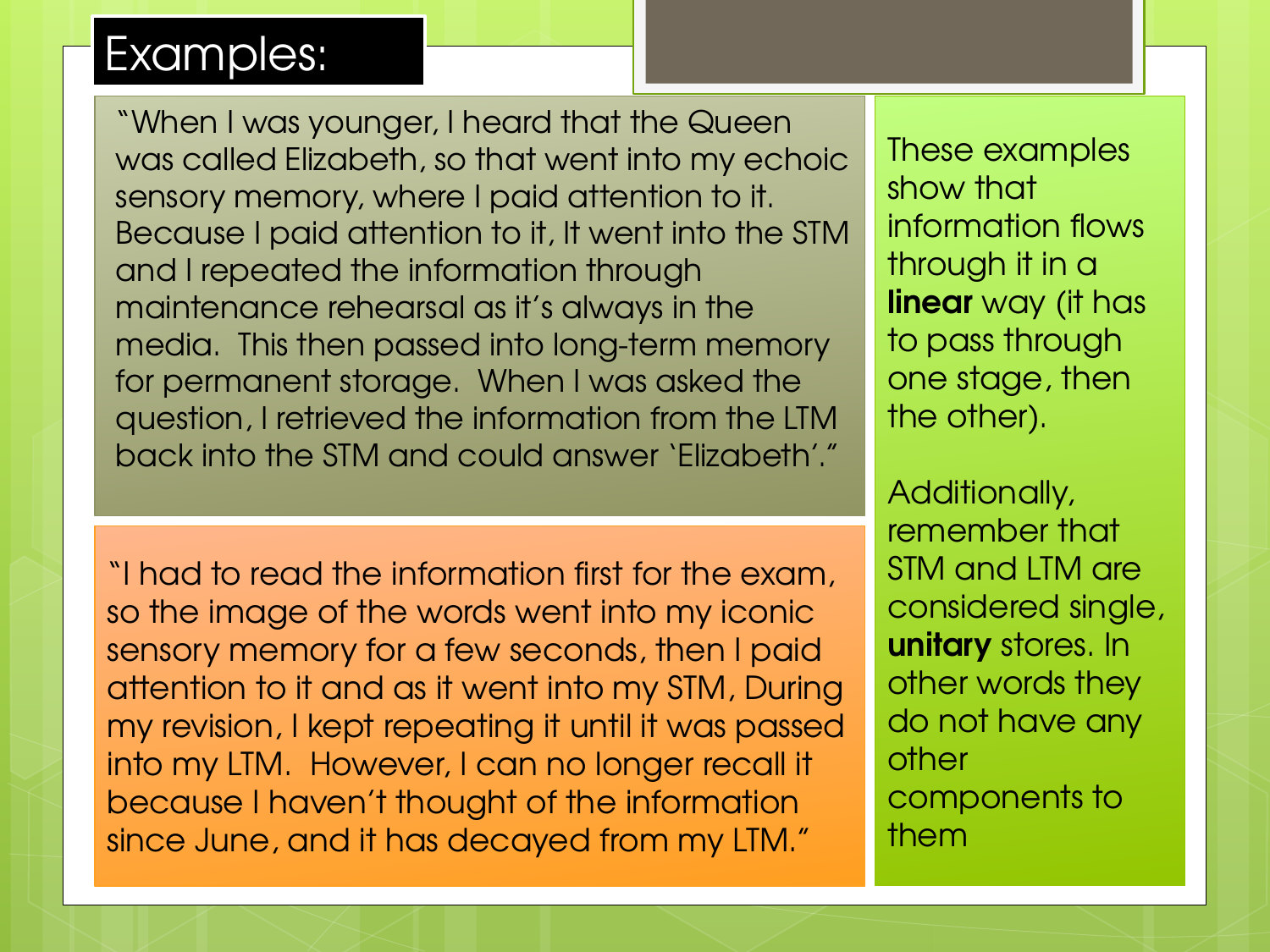

# Examples:
“When I was younger, I heard that the Queen was called Elizabeth, so that went into my echoic sensory memory, where I paid attention to it.  Because I paid attention to it, It went into the STM and I repeated the information through maintenance rehearsal as it’s always in the media.  This then passed into long-term memory for permanent storage.  When I was asked the question, I retrieved the information from the LTM  back into the STM and could answer ‘Elizabeth’.”
These examples show that information flows through it in a linear way (it has to pass through one stage, then the other).

Additionally, remember that STM and LTM are considered single, unitary stores. In other words they do not have any other components to them
“I had to read the information first for the exam, so the image of the words went into my iconic sensory memory for a few seconds, then I paid attention to it and as it went into my STM, During my revision, I kept repeating it until it was passed into my LTM.  However, I can no longer recall it because I haven’t thought of the information since June, and it has decayed from my LTM.”